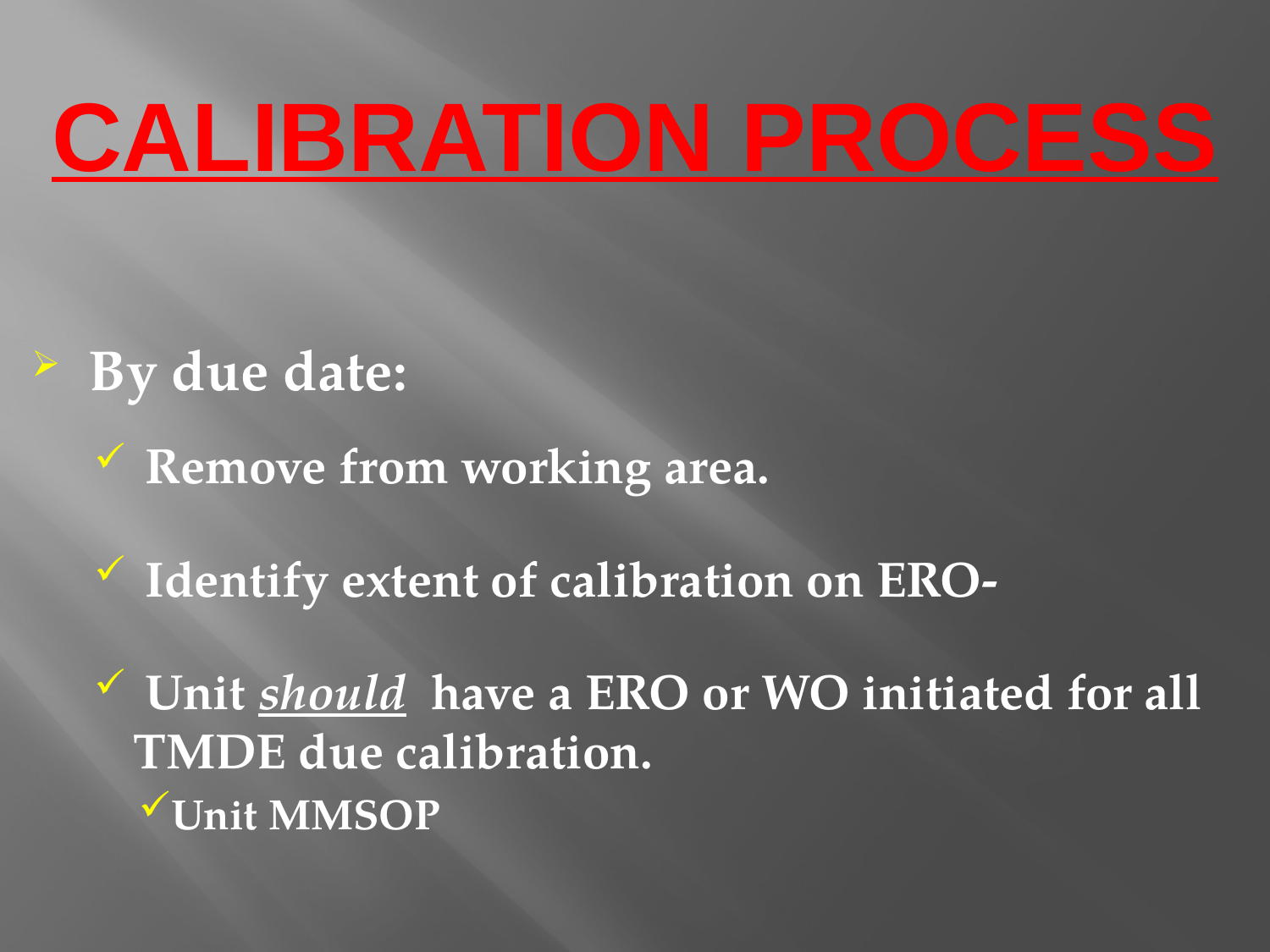

# CALIBRATION PROCESS
By due date:

 Remove from working area.

 Identify extent of calibration on ERO-

 Unit should  have a ERO or WO initiated for all TMDE due calibration.
Unit MMSOP